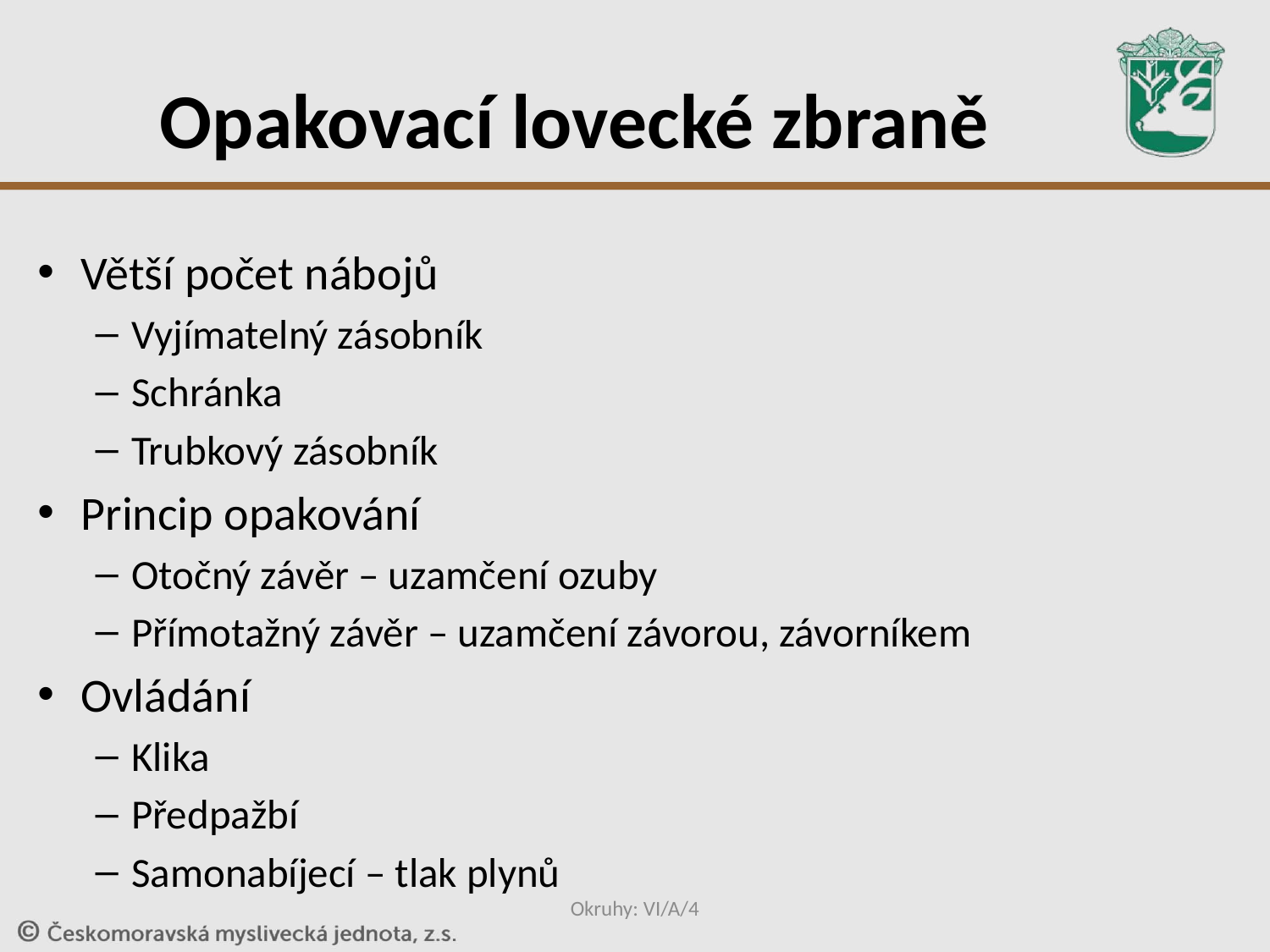

# Opakovací lovecké zbraně
Větší počet nábojů
Vyjímatelný zásobník
Schránka
Trubkový zásobník
Princip opakování
Otočný závěr – uzamčení ozuby
Přímotažný závěr – uzamčení závorou, závorníkem
Ovládání
Klika
Předpažbí
Samonabíjecí – tlak plynů
Okruhy: VI/A/4